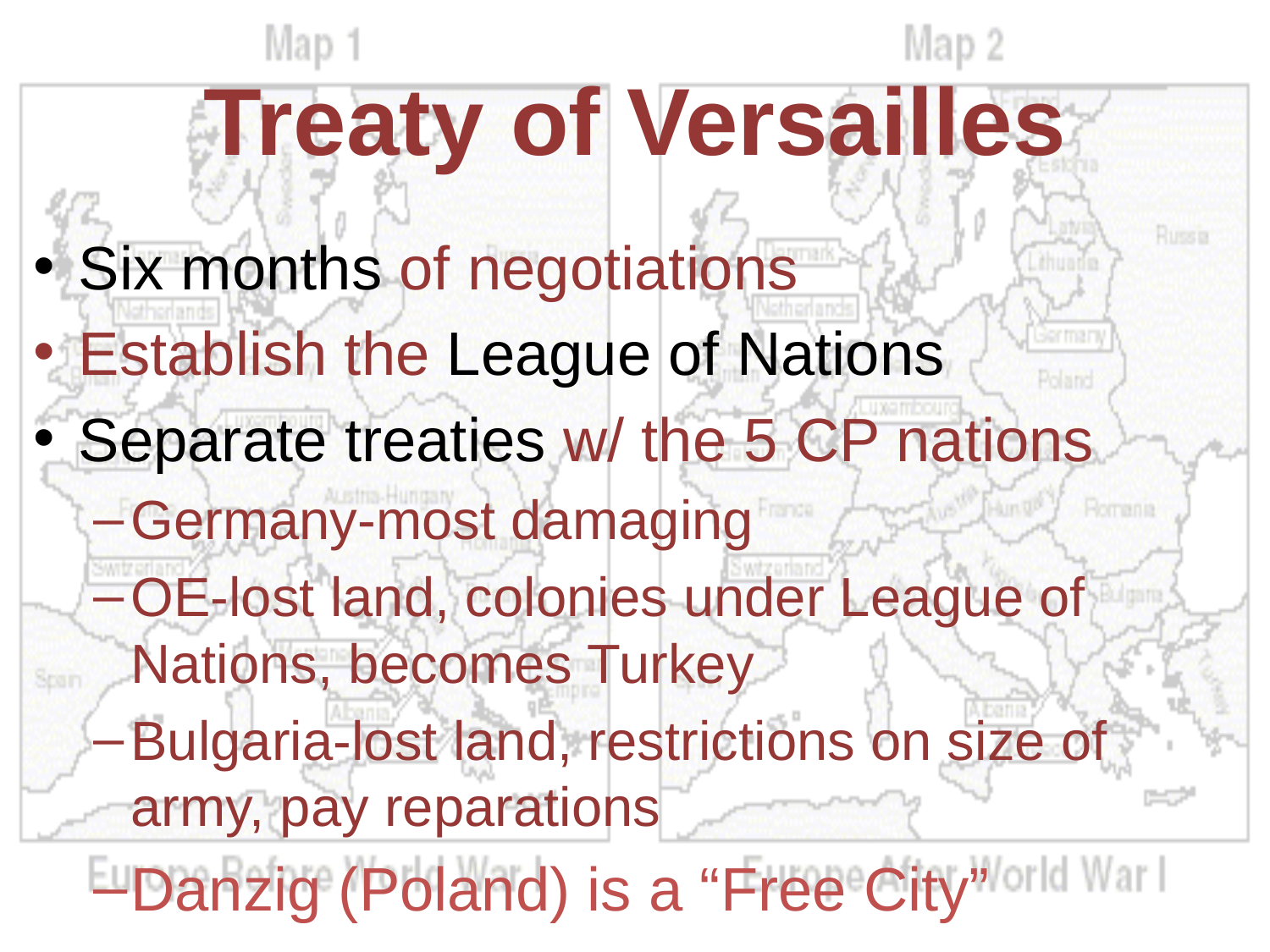

# Treaty of Versailles
Six months of negotiations
Establish the League of Nations
Separate treaties w/ the 5 CP nations
Germany-most damaging
OE-lost land, colonies under League of Nations, becomes Turkey
Bulgaria-lost land, restrictions on size of army, pay reparations
Danzig (Poland) is a “Free City”